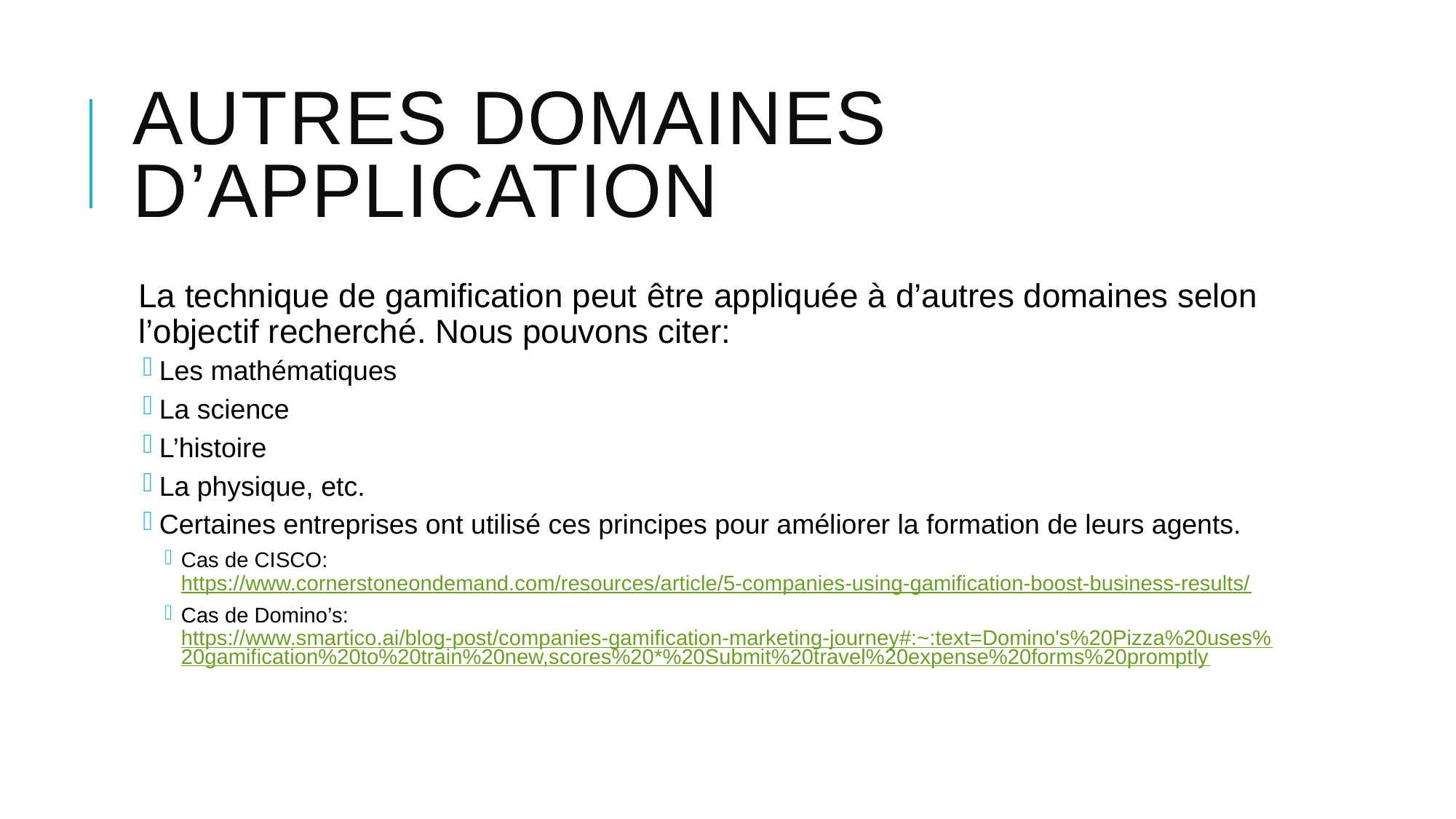

# Autres domaines d’application
La technique de gamification peut être appliquée à d’autres domaines selon l’objectif recherché. Nous pouvons citer:
Les mathématiques
La science
L’histoire
La physique, etc.
Certaines entreprises ont utilisé ces principes pour améliorer la formation de leurs agents.
Cas de CISCO: https://www.cornerstoneondemand.com/resources/article/5-companies-using-gamification-boost-business-results/
Cas de Domino’s: https://www.smartico.ai/blog-post/companies-gamification-marketing-journey#:~:text=Domino's%20Pizza%20uses%20gamification%20to%20train%20new,scores%20*%20Submit%20travel%20expense%20forms%20promptly